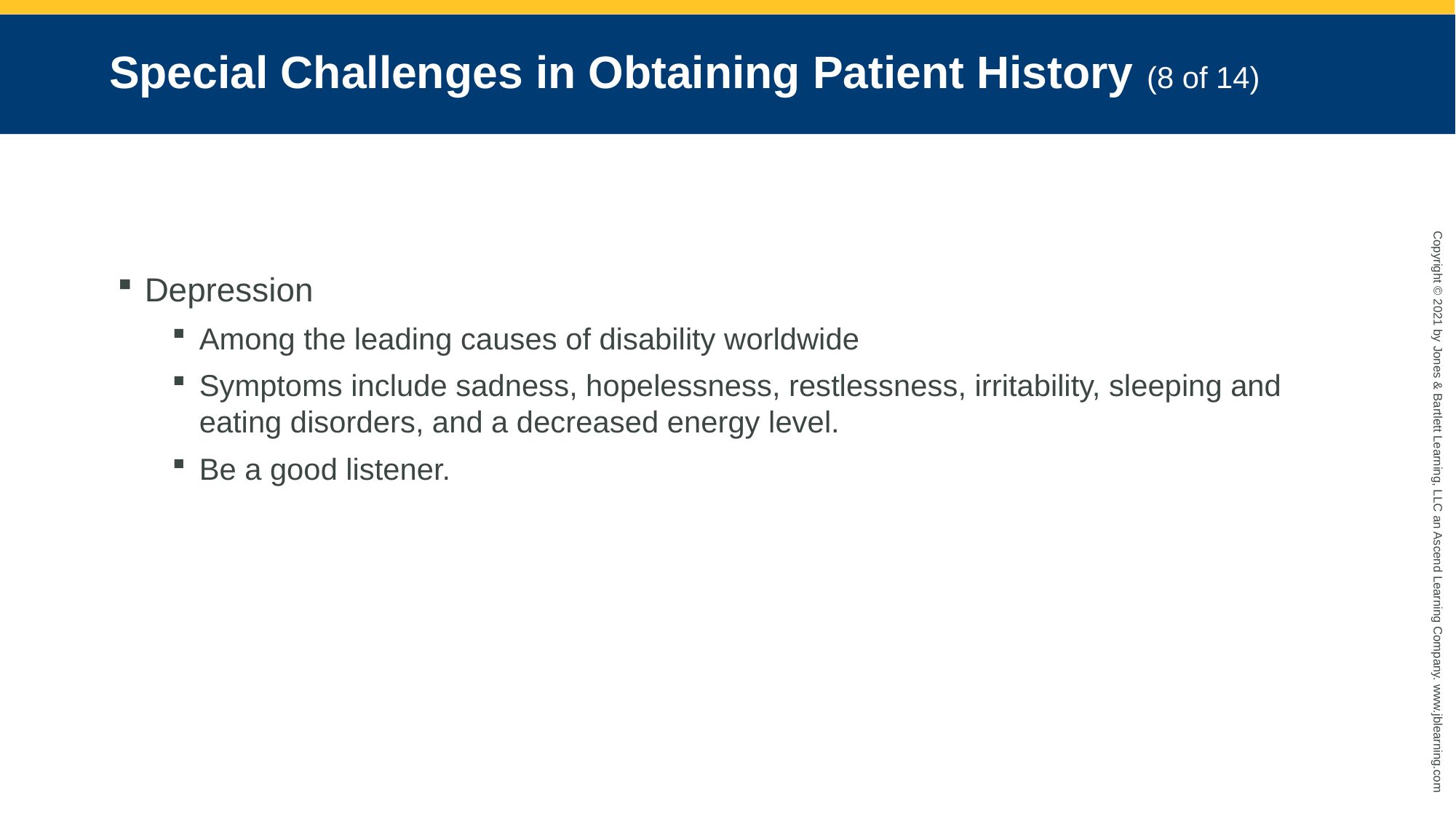

# Special Challenges in Obtaining Patient History (8 of 14)
Depression
Among the leading causes of disability worldwide
Symptoms include sadness, hopelessness, restlessness, irritability, sleeping and eating disorders, and a decreased energy level.
Be a good listener.